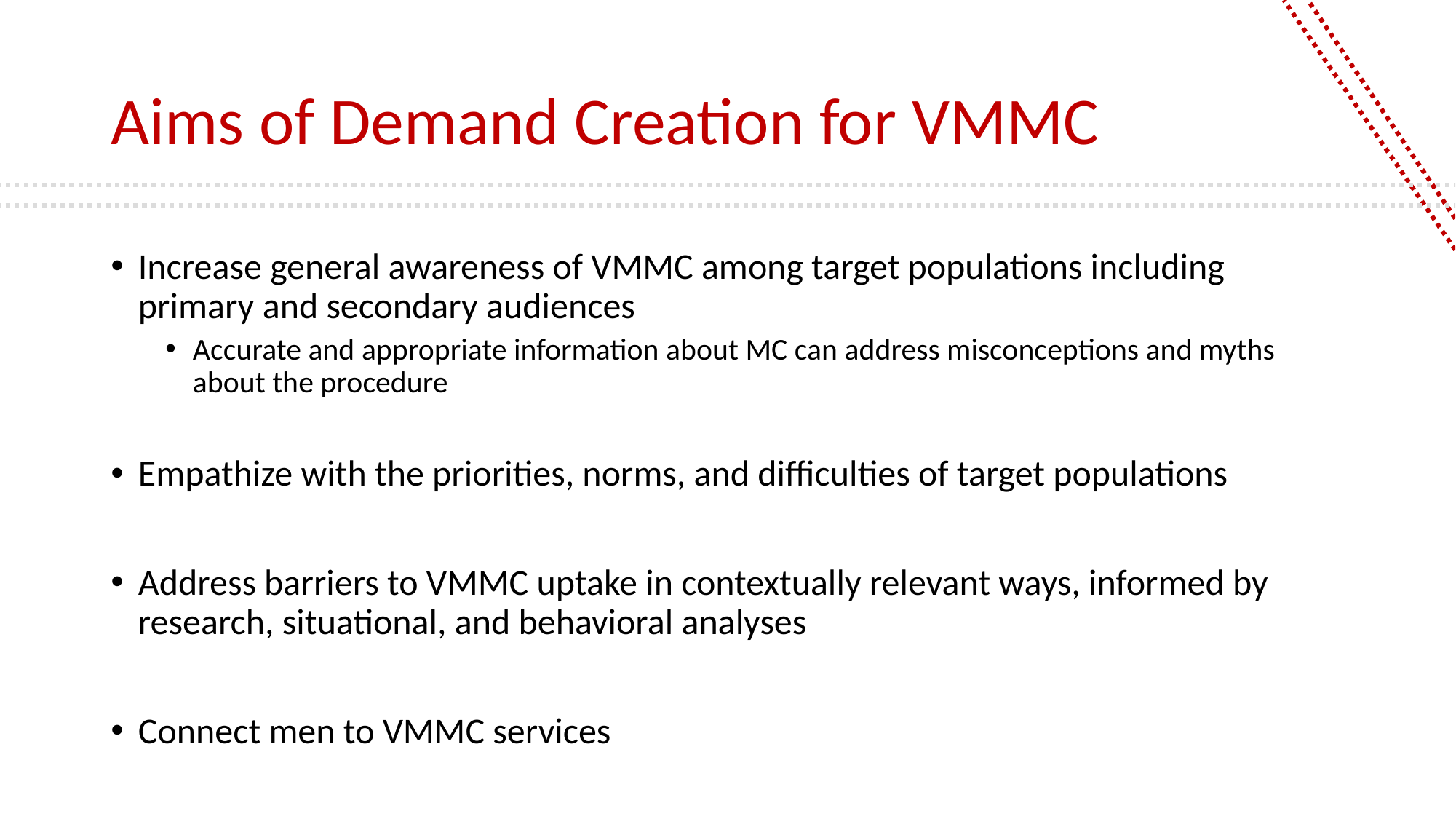

# Aims of Demand Creation for VMMC
Increase general awareness of VMMC among target populations including primary and secondary audiences
Accurate and appropriate information about MC can address misconceptions and myths about the procedure

Empathize with the priorities, norms, and difficulties of target populations

Address barriers to VMMC uptake in contextually relevant ways, informed by research, situational, and behavioral analyses

Connect men to VMMC services